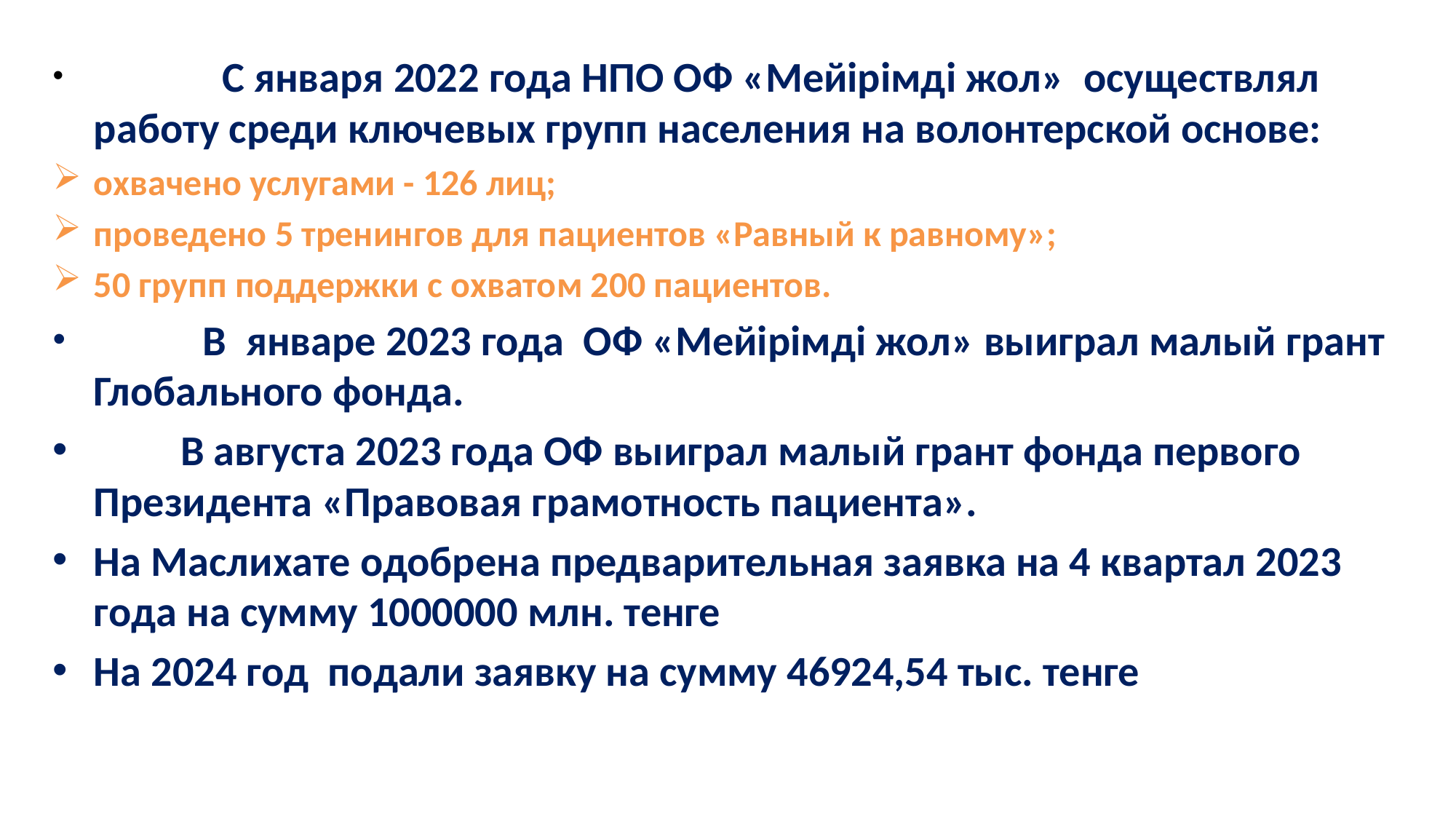

С января 2022 года НПО ОФ «Мейірімді жол»  осуществлял работу среди ключевых групп населения на волонтерской основе:
охвачено услугами - 126 лиц;
проведено 5 тренингов для пациентов «Равный к равному»;
50 групп поддержки с охватом 200 пациентов.
	В  январе 2023 года  ОФ «Мейірімді жол» выиграл малый грант Глобального фонда.
         В августа 2023 года ОФ выиграл малый грант фонда первого Президента «Правовая грамотность пациента».
На Маслихате одобрена предварительная заявка на 4 квартал 2023 года на сумму 1000000 млн. тенге
На 2024 год  подали заявку на сумму 46924,54 тыс. тенге